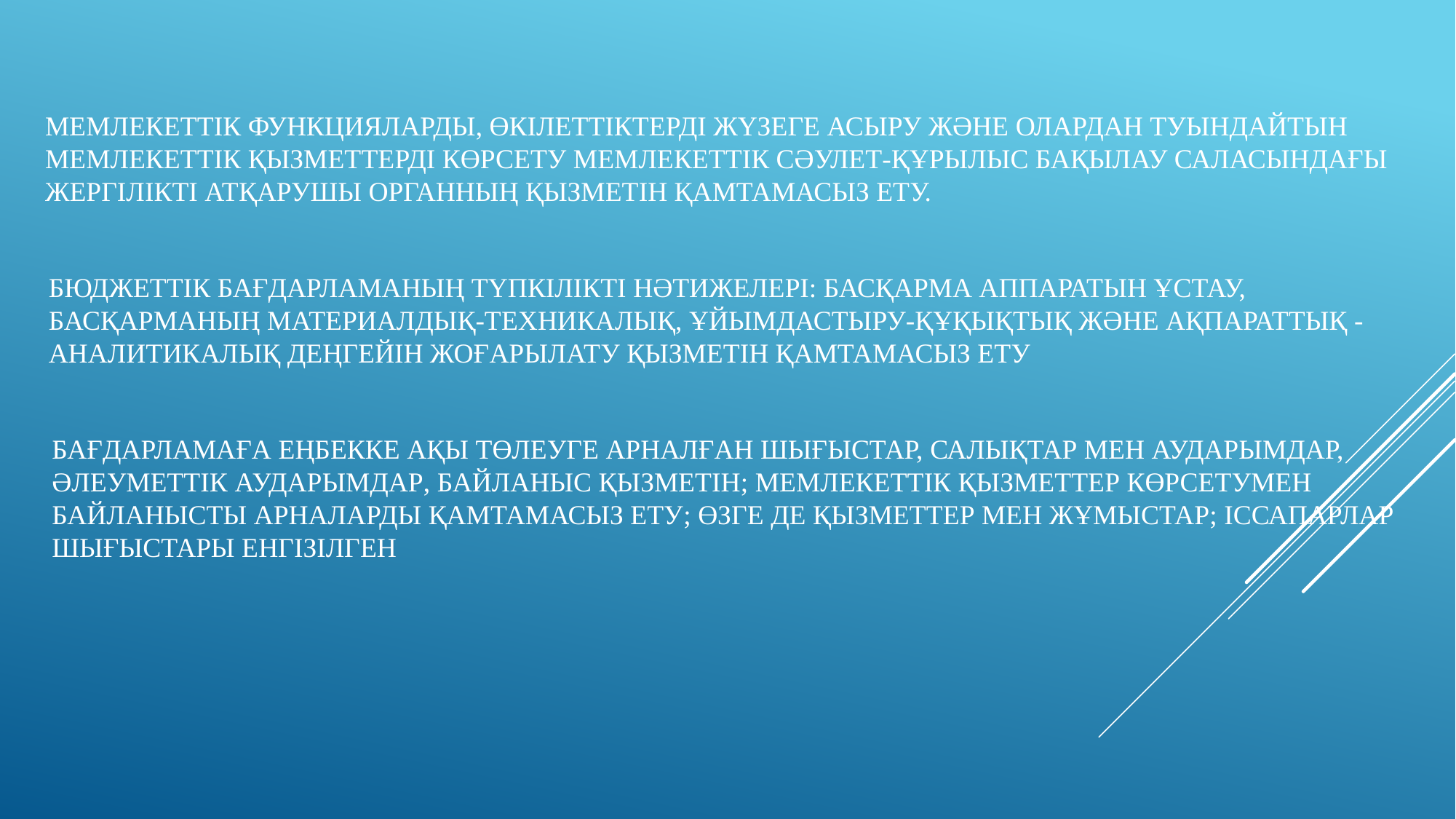

МЕМЛЕКЕТТІК ФУНКЦИЯЛАРДЫ, ӨКІЛЕТТІКТЕРДІ ЖҮЗЕГЕ АСЫРУ ЖӘНЕ ОЛАРДАН ТУЫНДАЙТЫН
МЕМЛЕКЕТТІК ҚЫЗМЕТТЕРДІ КӨРСЕТУ МЕМЛЕКЕТТІК СӘУЛЕТ-ҚҰРЫЛЫС БАҚЫЛАУ САЛАСЫНДАҒЫ
ЖЕРГІЛІКТІ АТҚАРУШЫ ОРГАННЫҢ ҚЫЗМЕТІН ҚАМТАМАСЫЗ ЕТУ.
БЮДЖЕТТІК БАҒДАРЛАМАНЫҢ ТҮПКІЛІКТІ НӘТИЖЕЛЕРІ: БАСҚАРМА АППАРАТЫН ҰСТАУ,
БАСҚАРМАНЫҢ МАТЕРИАЛДЫҚ-ТЕХНИКАЛЫҚ, ҰЙЫМДАСТЫРУ-ҚҰҚЫҚТЫҚ ЖӘНЕ АҚПАРАТТЫҚ -
АНАЛИТИКАЛЫҚ ДЕҢГЕЙІН ЖОҒАРЫЛАТУ ҚЫЗМЕТІН ҚАМТАМАСЫЗ ЕТУ
БАҒДАРЛАМАҒА ЕҢБЕККЕ АҚЫ ТӨЛЕУГЕ АРНАЛҒАН ШЫҒЫСТАР, САЛЫҚТАР МЕН АУДАРЫМДАР,
ӘЛЕУМЕТТІК АУДАРЫМДАР, БАЙЛАНЫС ҚЫЗМЕТІН; МЕМЛЕКЕТТІК ҚЫЗМЕТТЕР КӨРСЕТУМЕН
БАЙЛАНЫСТЫ АРНАЛАРДЫ ҚАМТАМАСЫЗ ЕТУ; ӨЗГЕ ДЕ ҚЫЗМЕТТЕР МЕН ЖҰМЫСТАР; ІССАПАРЛАР
ШЫҒЫСТАРЫ ЕНГІЗІЛГЕН